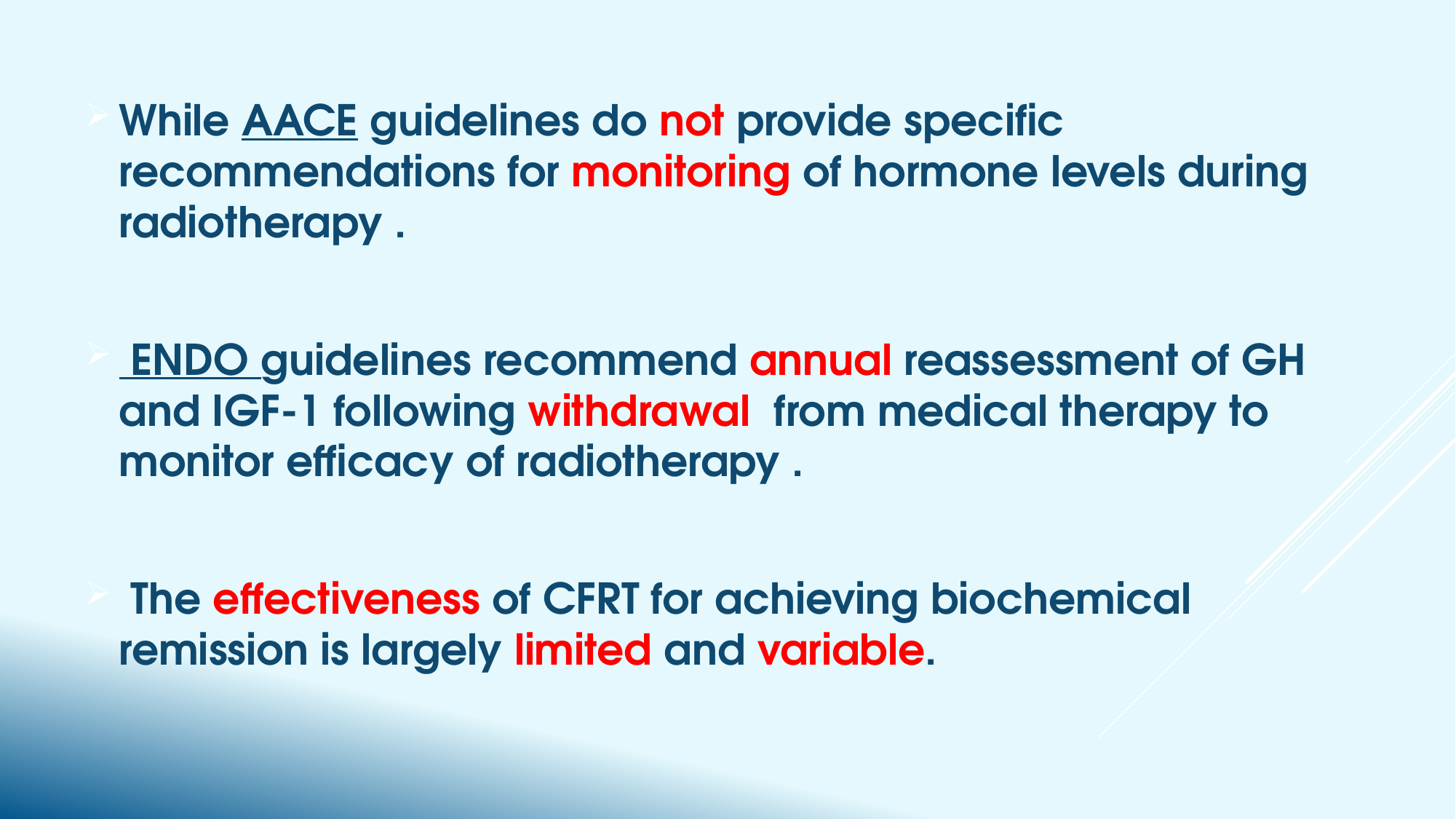

While AACE guidelines do not provide specific recommendations for monitoring of hormone levels during radiotherapy .

 ENDO guidelines recommend annual reassessment of GH and IGF-1 following withdrawal  from medical therapy to monitor efficacy of radiotherapy .

 The effectiveness of CFRT for achieving biochemical remission is largely limited and variable.

#